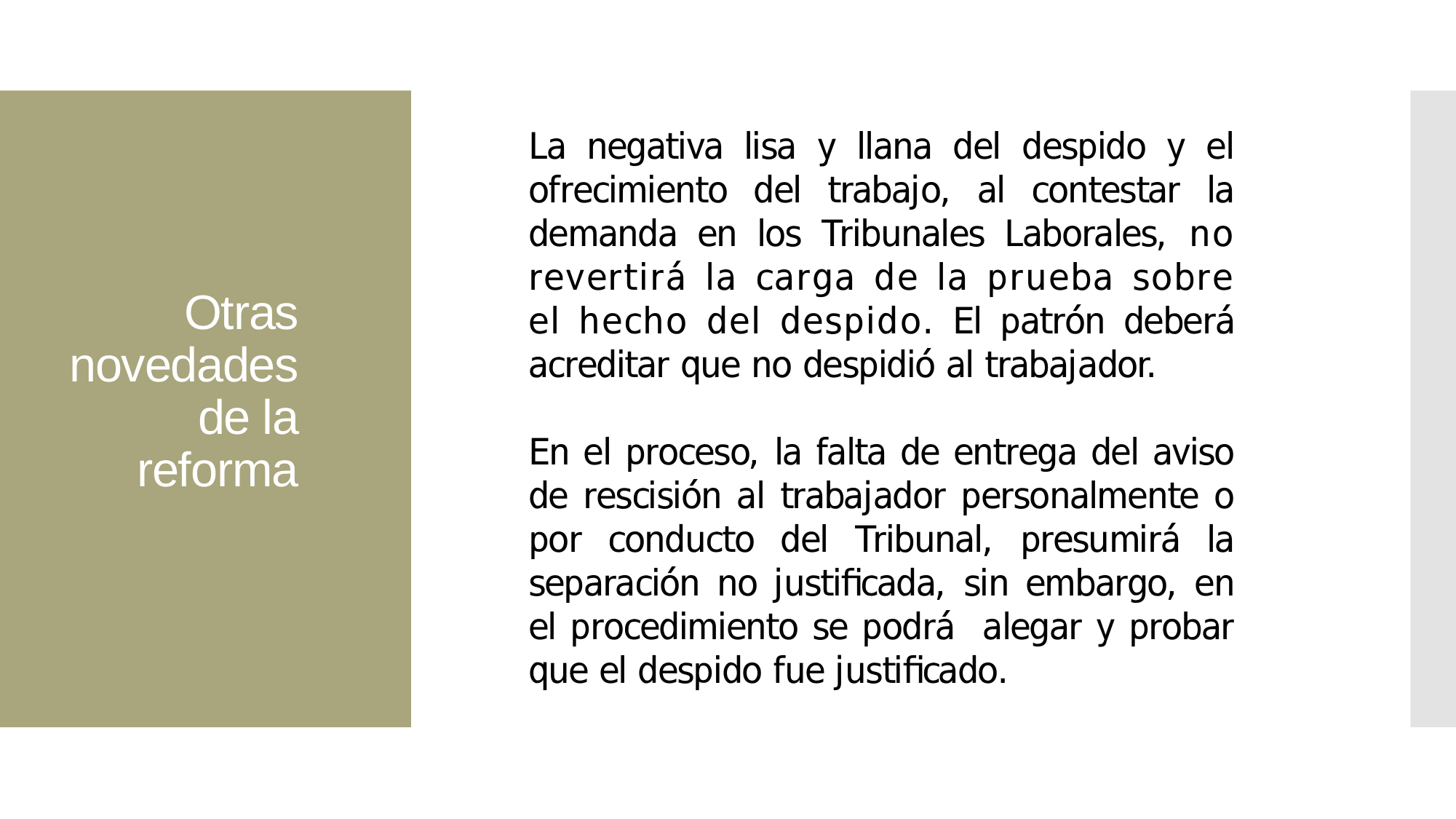

La negativa lisa y llana del despido y el ofrecimiento del trabajo, al contestar la demanda en los Tribunales Laborales, no revertirá la carga de la prueba sobre el hecho del despido. El patrón deberá acreditar que no despidió al trabajador.

En el proceso, la falta de entrega del aviso de rescisión al trabajador personalmente o por conducto del Tribunal, presumirá la separación no justificada, sin embargo, en el procedimiento se podrá  alegar y probar que el despido fue justificado.
Otras novedades de la reforma